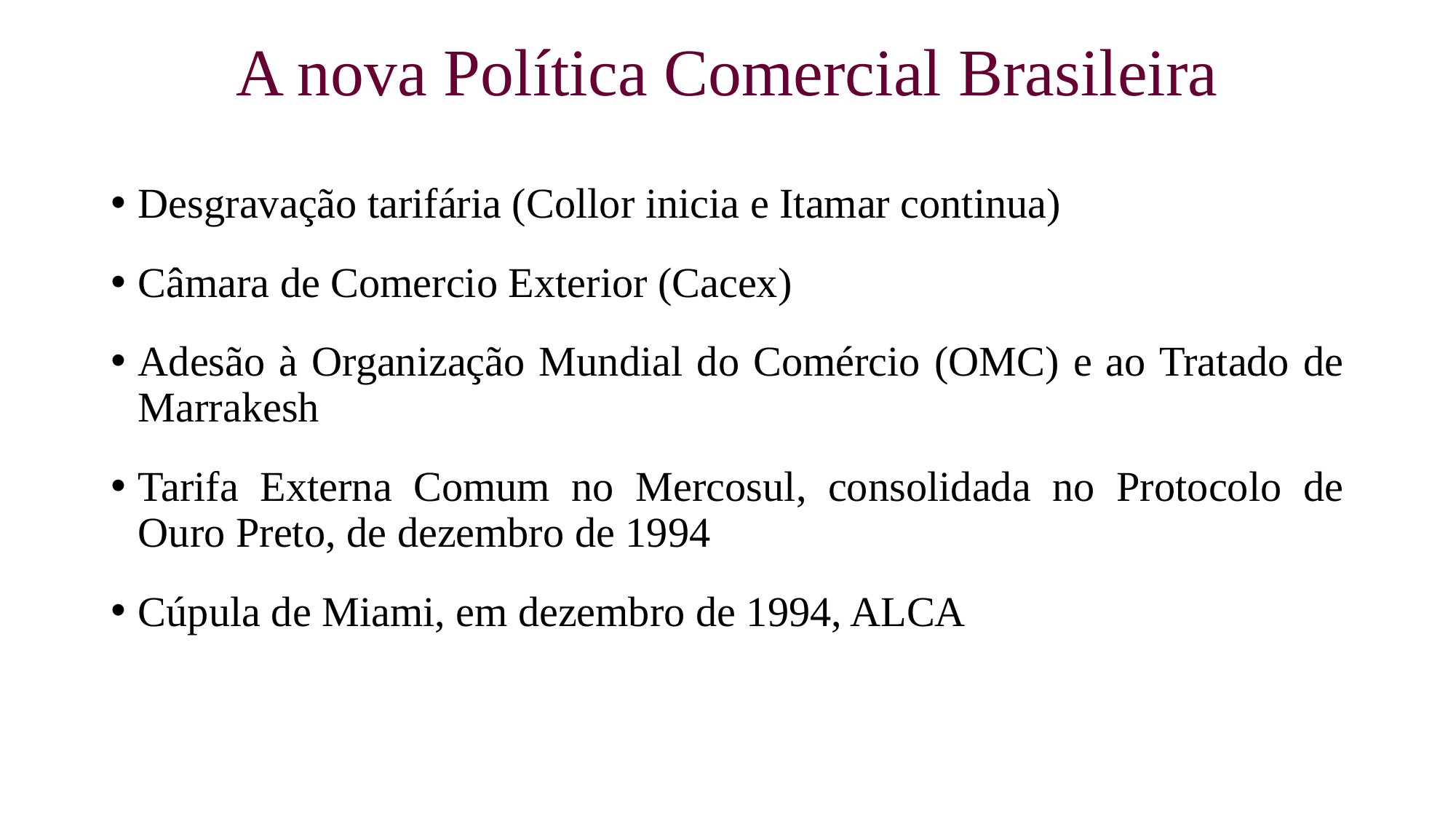

# A nova Política Comercial Brasileira
Desgravação tarifária (Collor inicia e Itamar continua)
Câmara de Comercio Exterior (Cacex)
Adesão à Organização Mundial do Comércio (OMC) e ao Tratado de Marrakesh
Tarifa Externa Comum no Mercosul, consolidada no Protocolo de Ouro Preto, de dezembro de 1994
Cúpula de Miami, em dezembro de 1994, ALCA